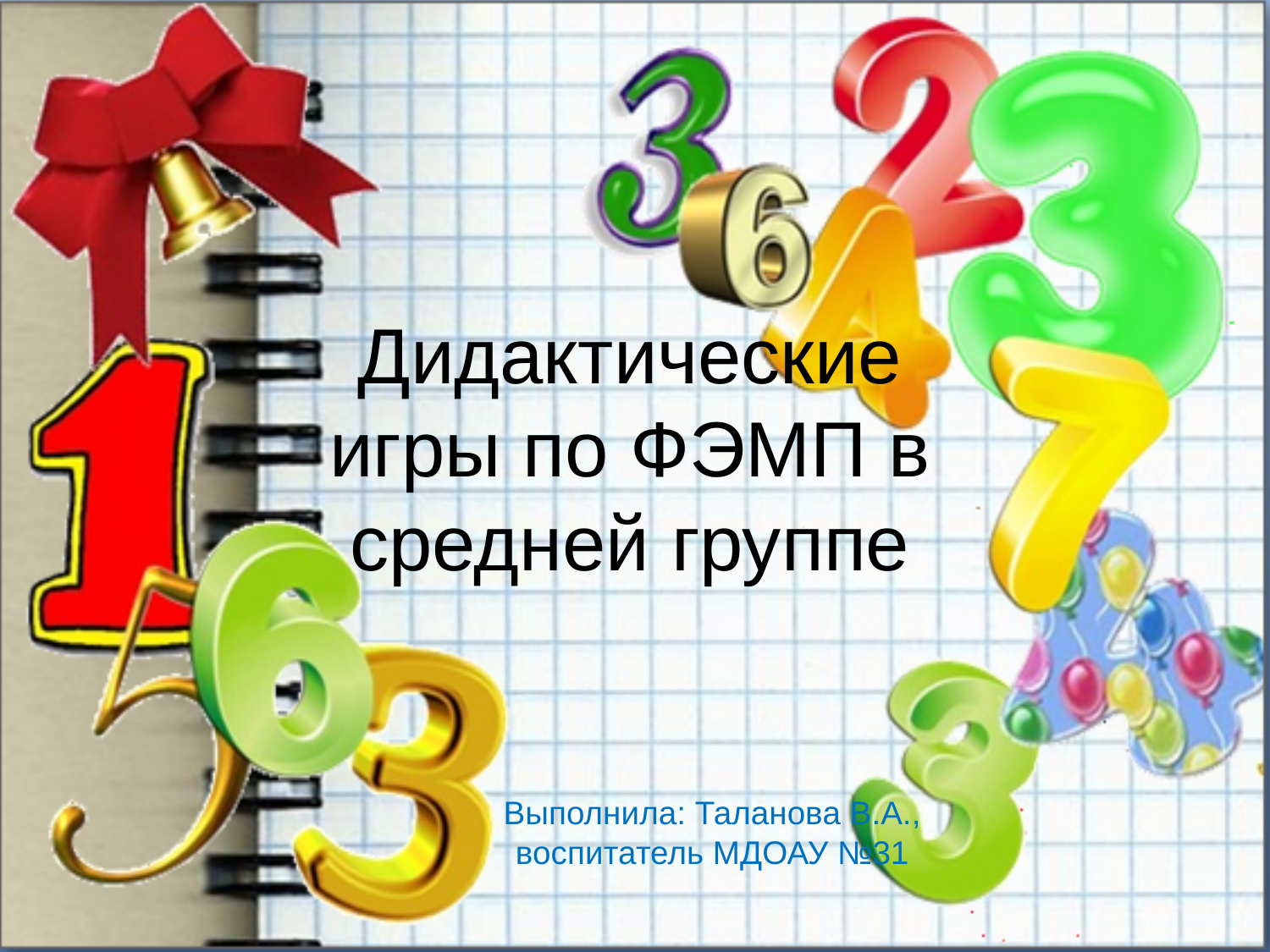

# Дидактические игры по ФЭМП в средней группе
Выполнила: Таланова В.А., воспитатель МДОАУ №31